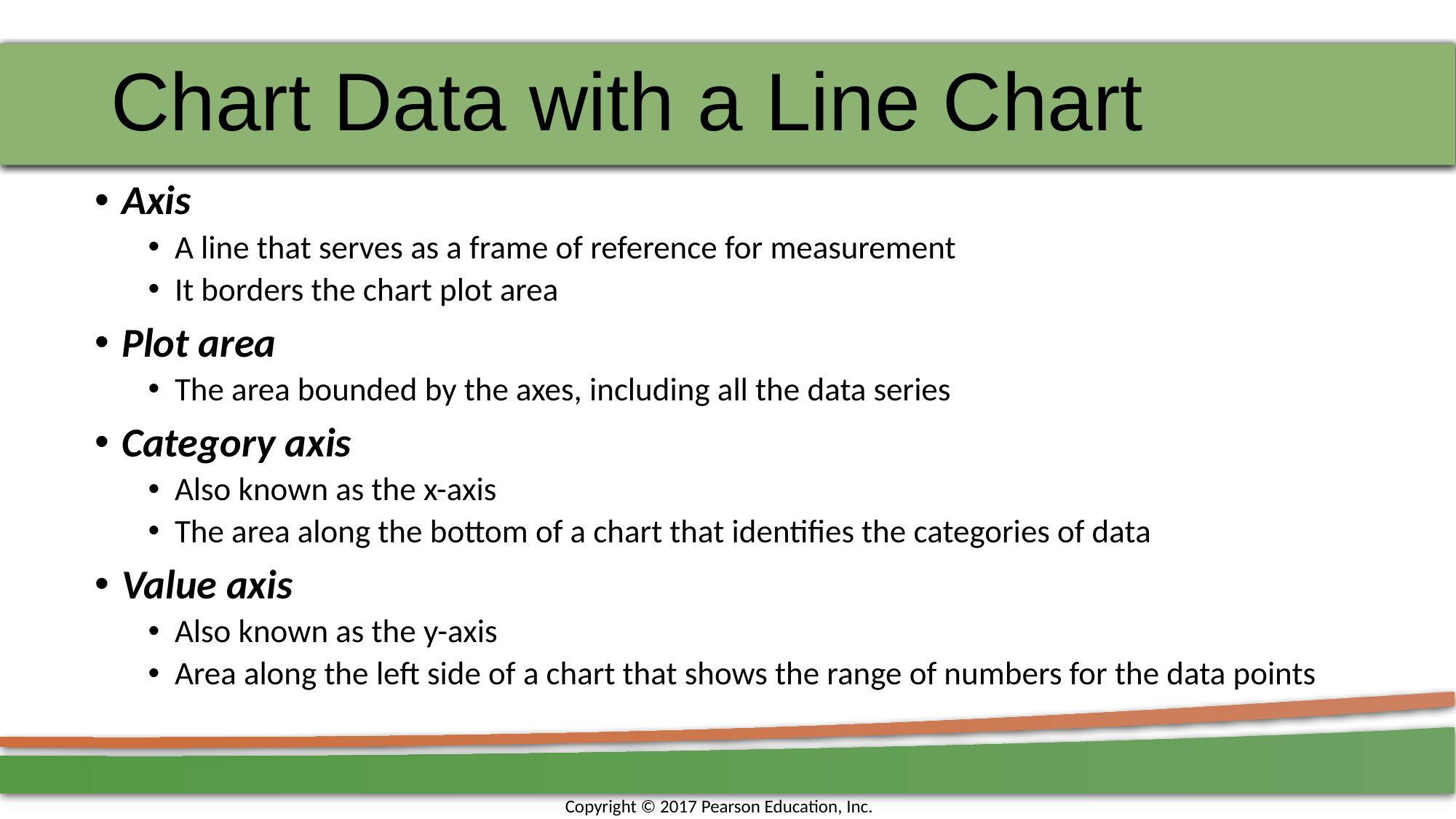

# Chart Data with a Line Chart
Axis
A line that serves as a frame of reference for measurement
It borders the chart plot area
Plot area
The area bounded by the axes, including all the data series
Category axis
Also known as the x-axis
The area along the bottom of a chart that identifies the categories of data
Value axis
Also known as the y-axis
Area along the left side of a chart that shows the range of numbers for the data points